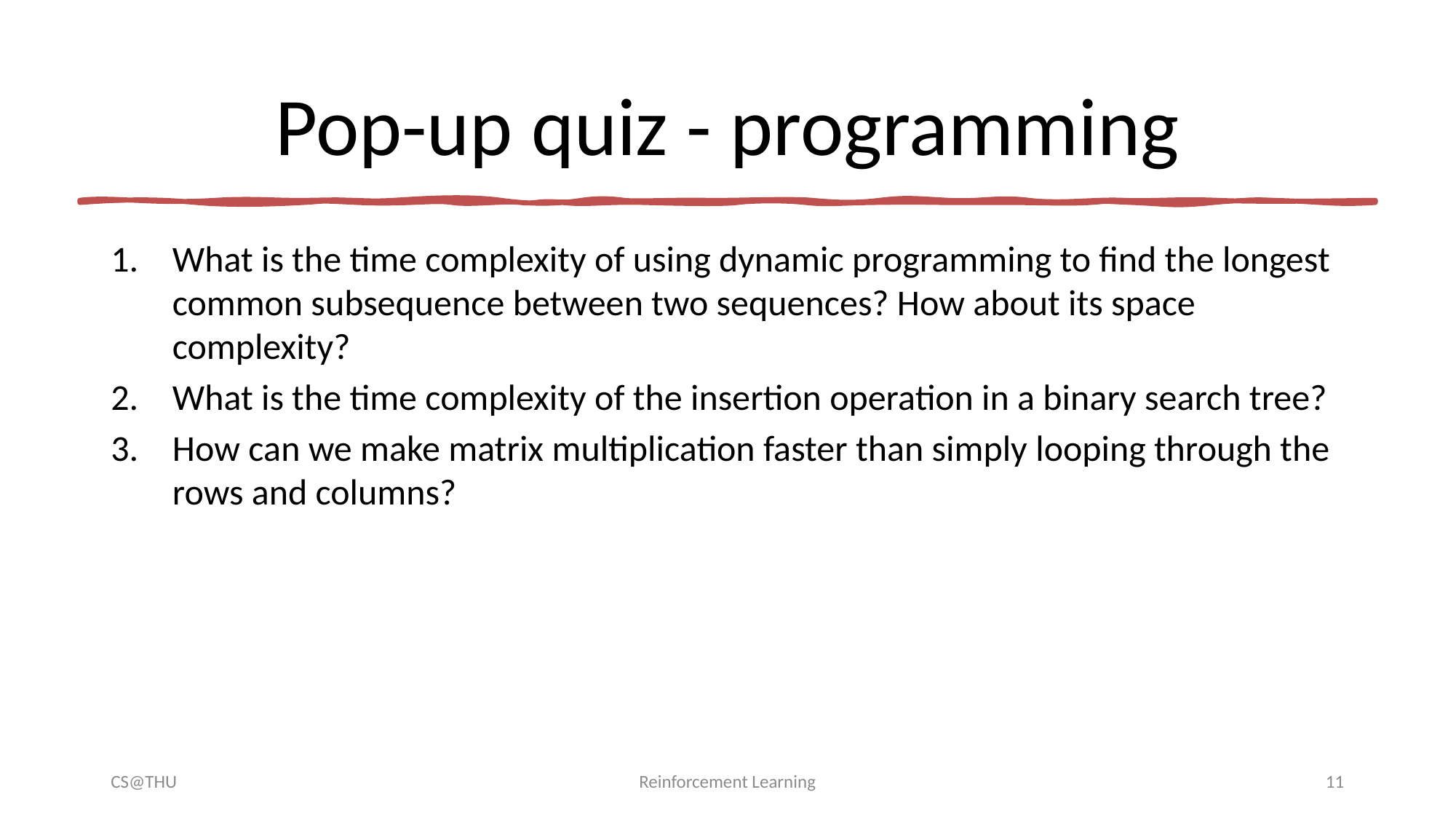

# Pop-up quiz - programming

What is the time complexity of using dynamic programming to find the longest common subsequence between two sequences? How about its space complexity?
What is the time complexity of the insertion operation in a binary search tree?
How can we make matrix multiplication faster than simply looping through the rows and columns?

CS@THU
Reinforcement Learning
11